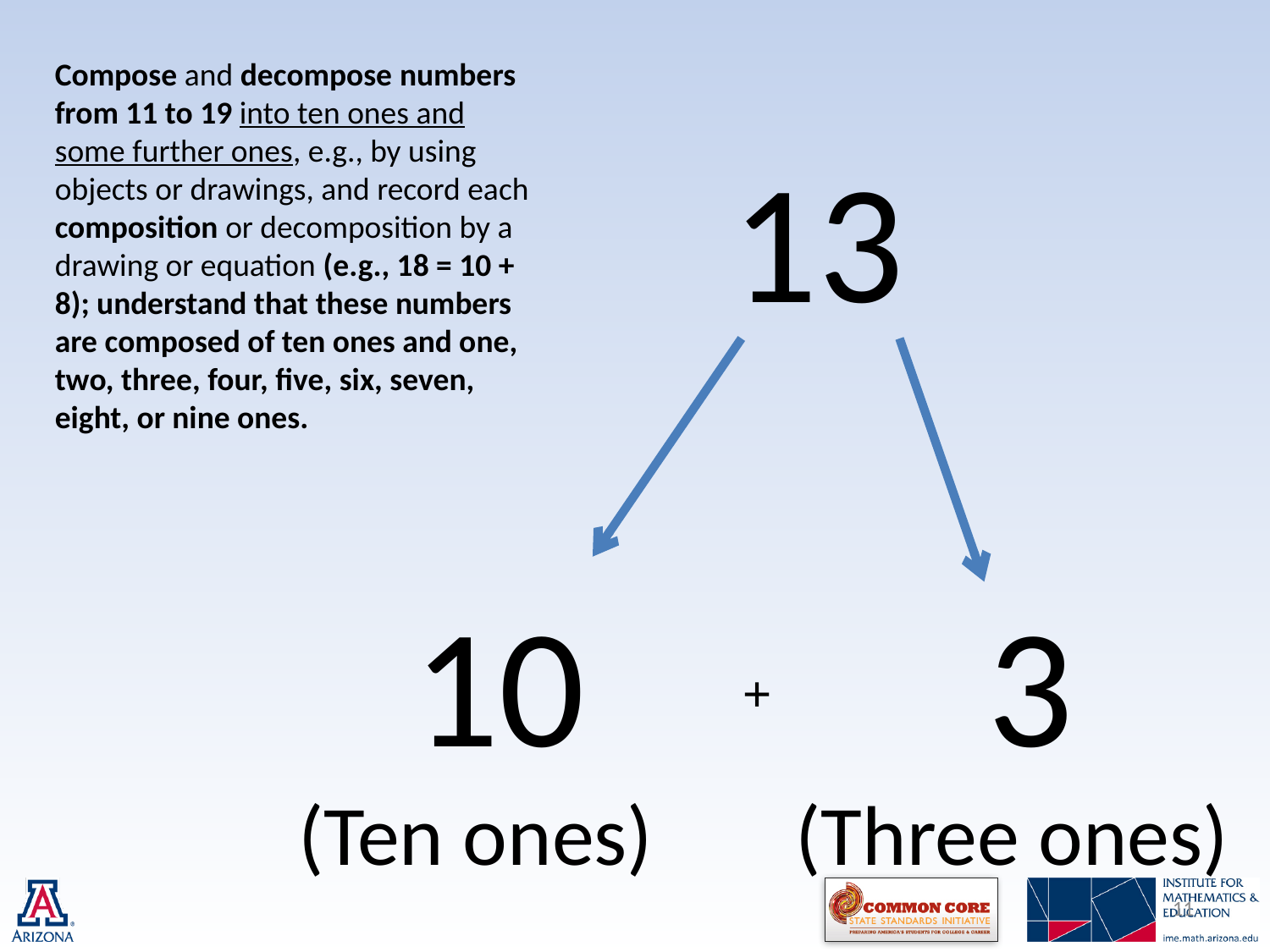

Compose and decompose numbers from 11 to 19 into ten ones and some further ones, e.g., by using objects or drawings, and record each composition or decomposition by a drawing or equation (e.g., 18 = 10 + 8); understand that these numbers are composed of ten ones and one, two, three, four, five, six, seven, eight, or nine ones.
13
   10
(Ten ones)
     3
(Three ones)
+
11